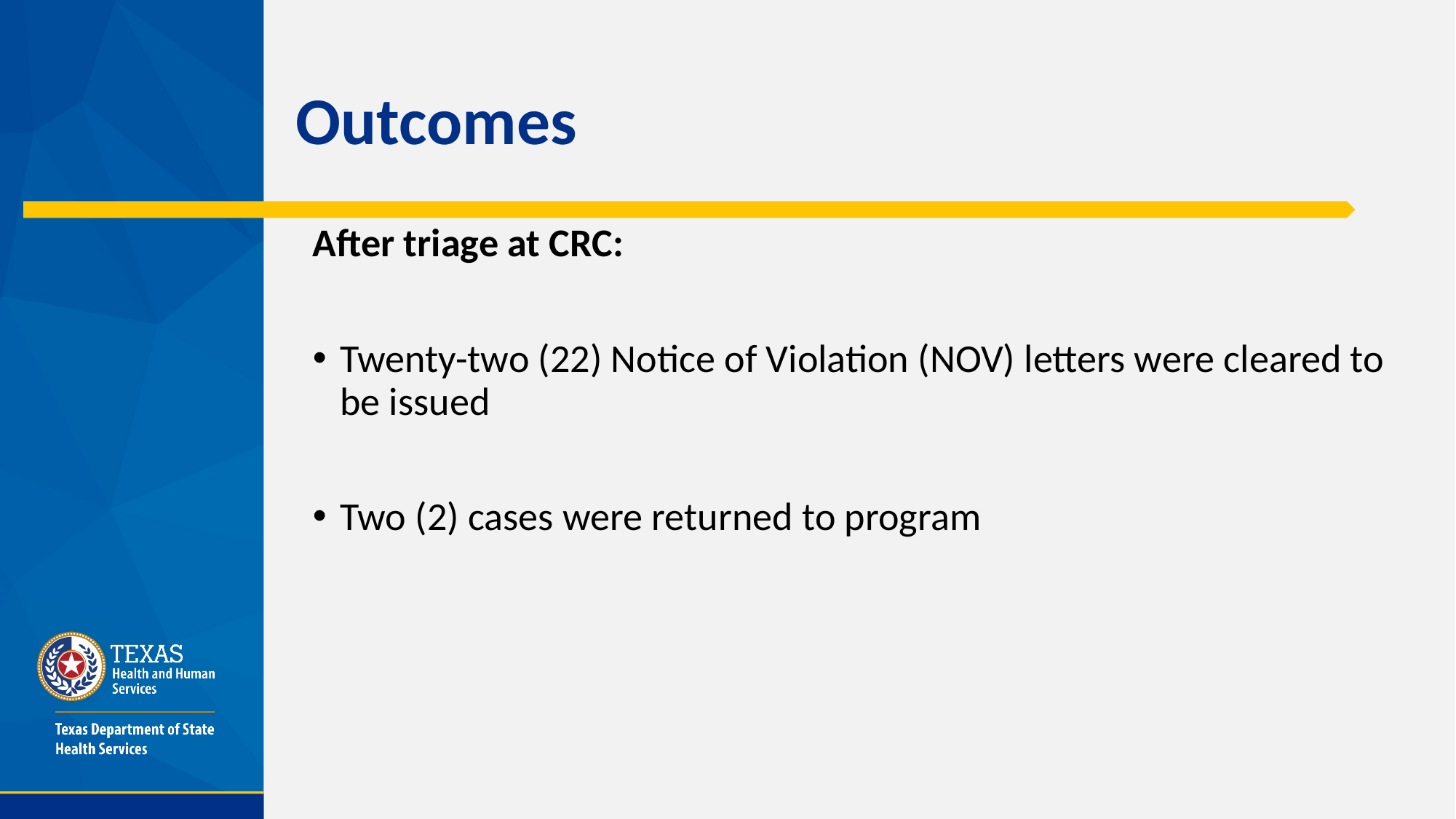

# Outcomes
After triage at CRC:

Twenty-two (22) Notice of Violation (NOV) letters were cleared to be issued

Two (2) cases were returned to program